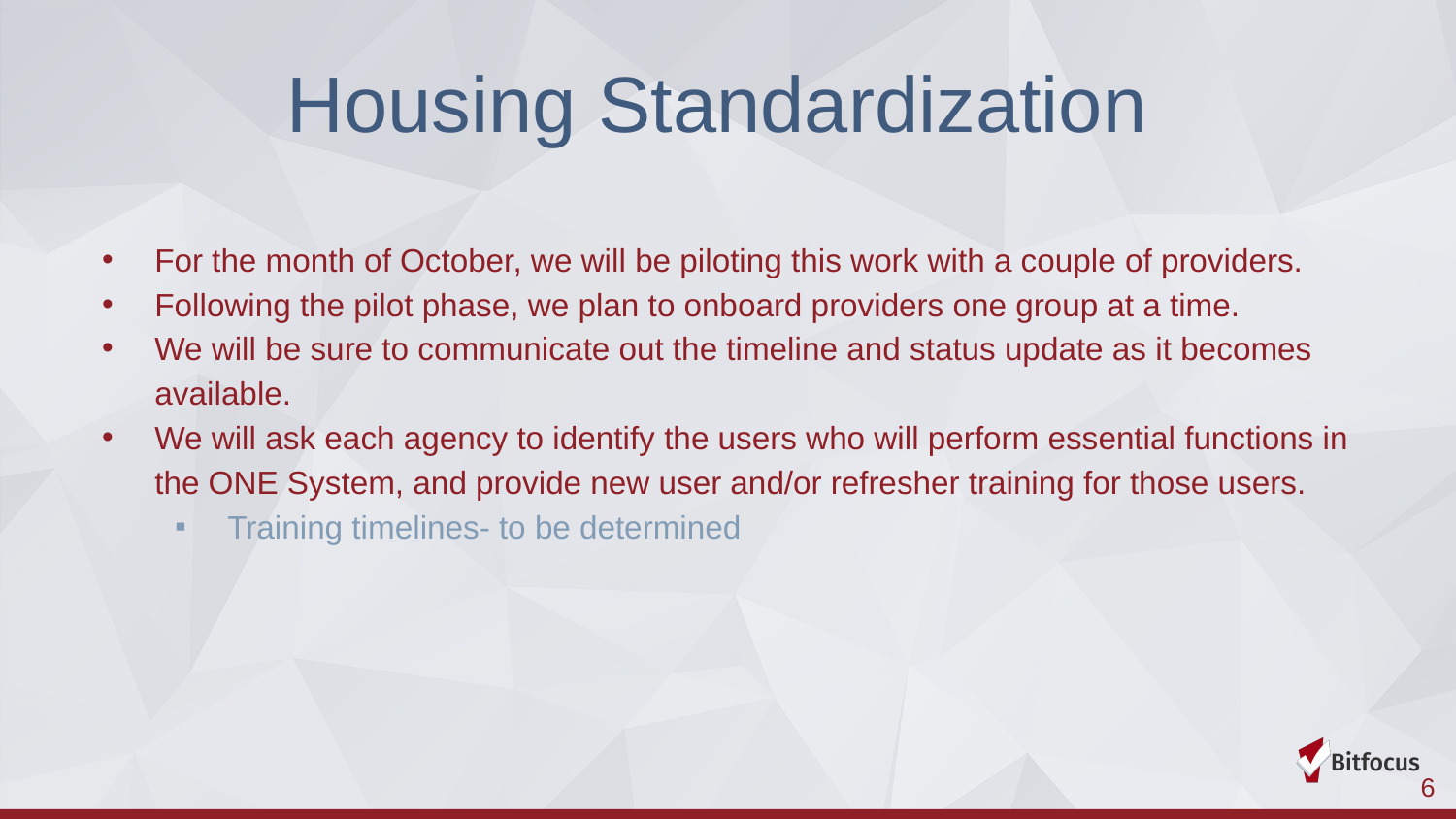

# Housing Standardization

For the month of October, we will be piloting this work with a couple of providers.
Following the pilot phase, we plan to onboard providers one group at a time.
We will be sure to communicate out the timeline and status update as it becomes available.
We will ask each agency to identify the users who will perform essential functions in the ONE System, and provide new user and/or refresher training for those users.
Training timelines- to be determined

6